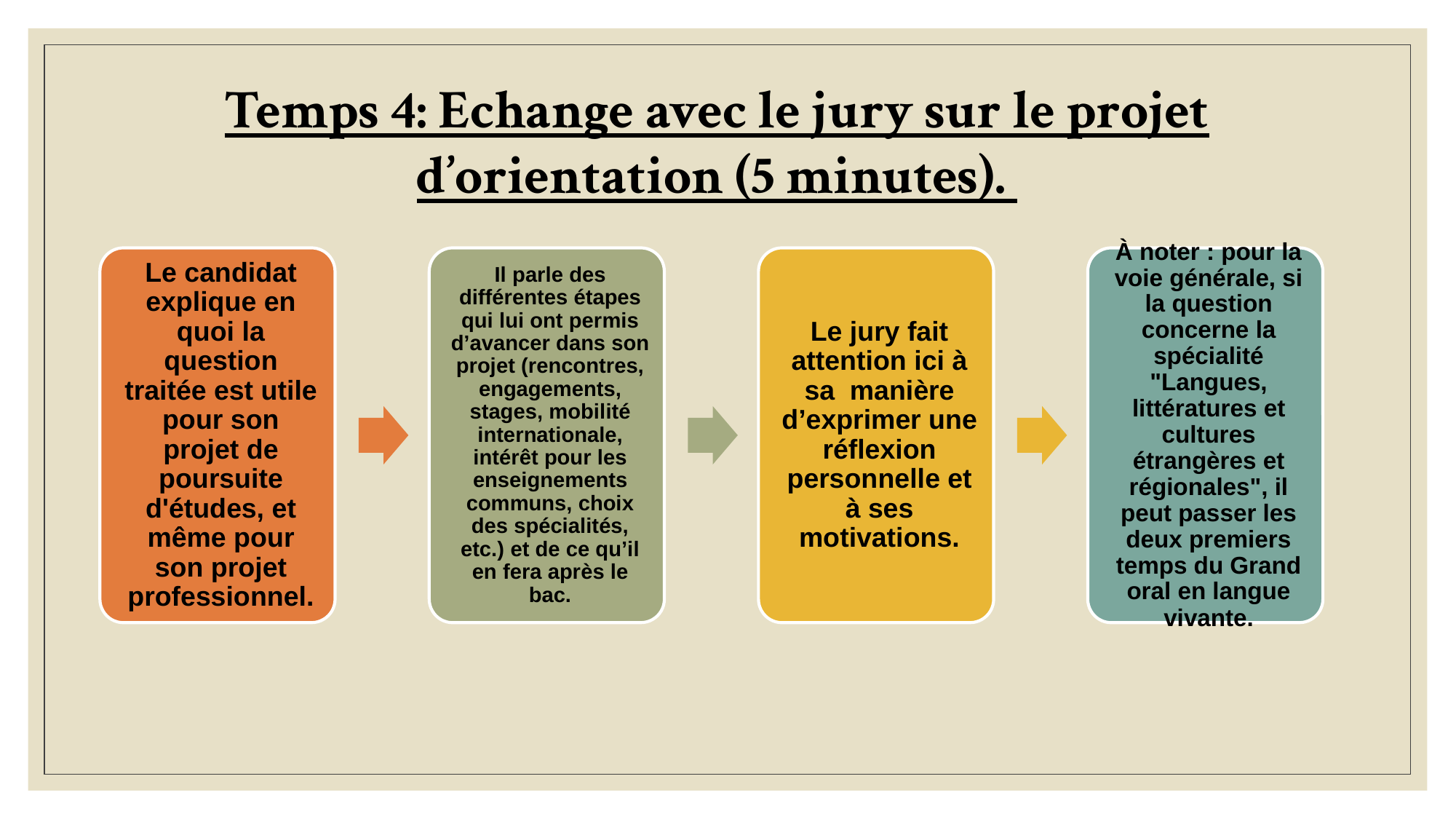

Temps 4: Echange avec le jury sur le projet d’orientation (5 minutes).
Le candidat explique en quoi la question traitée est utile pour son projet de poursuite d'études, et même pour son projet professionnel.

Il parle des différentes étapes qui lui ont permis d’avancer dans son projet (rencontres, engagements, stages, mobilité internationale, intérêt pour les enseignements communs, choix des spécialités, etc.) et de ce qu’il en fera après le bac.

Le jury fait attention ici à sa  manière d’exprimer une réflexion personnelle et à ses motivations.

À noter : pour la voie générale, si la question concerne la spécialité "Langues, littératures et cultures étrangères et régionales", il peut passer les deux premiers temps du Grand oral en langue vivante.